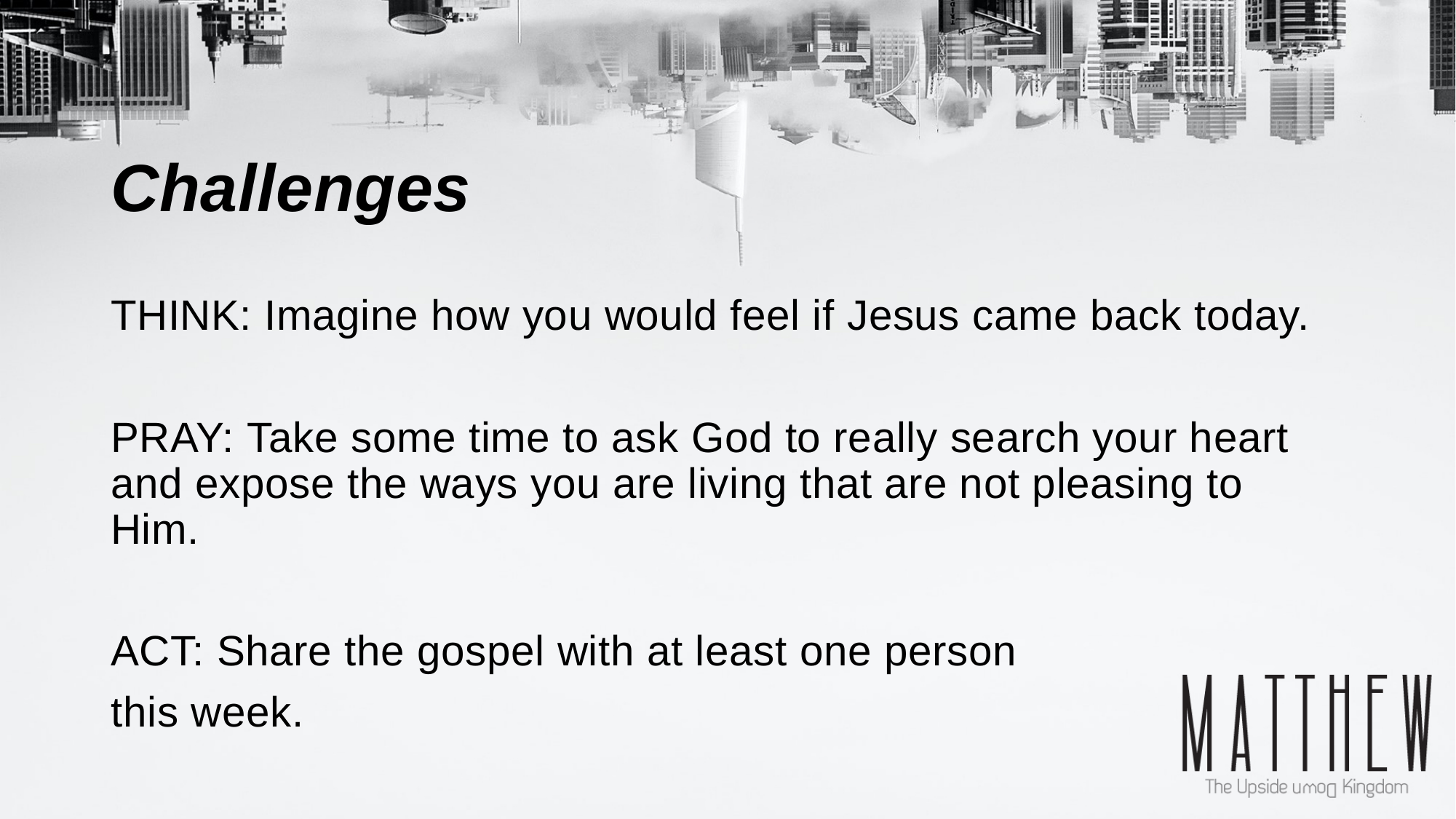

# Challenges
THINK: Imagine how you would feel if Jesus came back today.

PRAY: Take some time to ask God to really search your heart and expose the ways you are living that are not pleasing to Him.

ACT: Share the gospel with at least one person
this week.